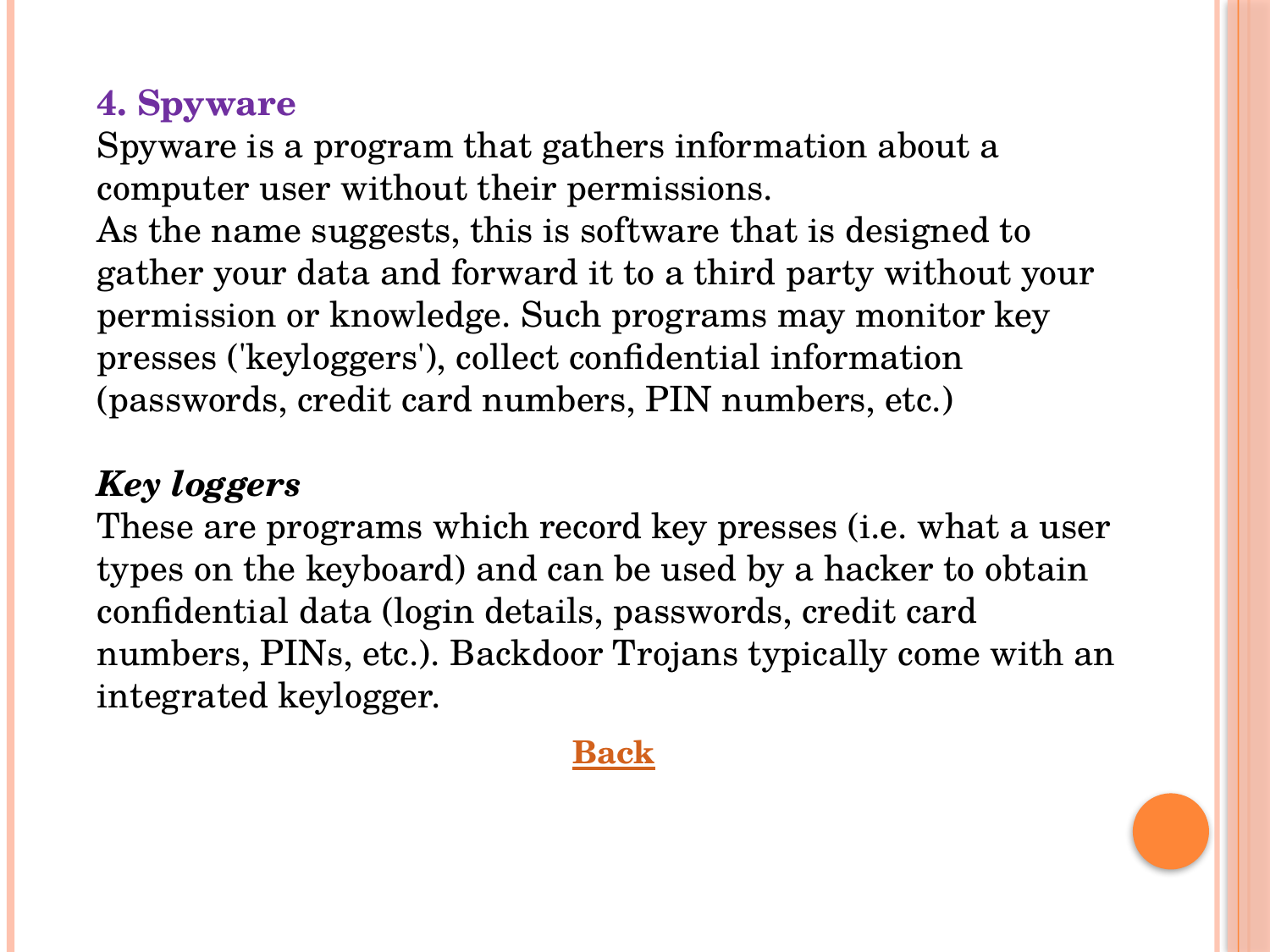

4. Spyware
Spyware is a program that gathers information about a computer user without their permissions.
As the name suggests, this is software that is designed to gather your data and forward it to a third party without your permission or knowledge. Such programs may monitor key presses ('keyloggers'), collect confidential information (passwords, credit card numbers, PIN numbers, etc.)

Key loggers
These are programs which record key presses (i.e. what a user types on the keyboard) and can be used by a hacker to obtain confidential data (login details, passwords, credit card numbers, PINs, etc.). Backdoor Trojans typically come with an integrated keylogger.

Back